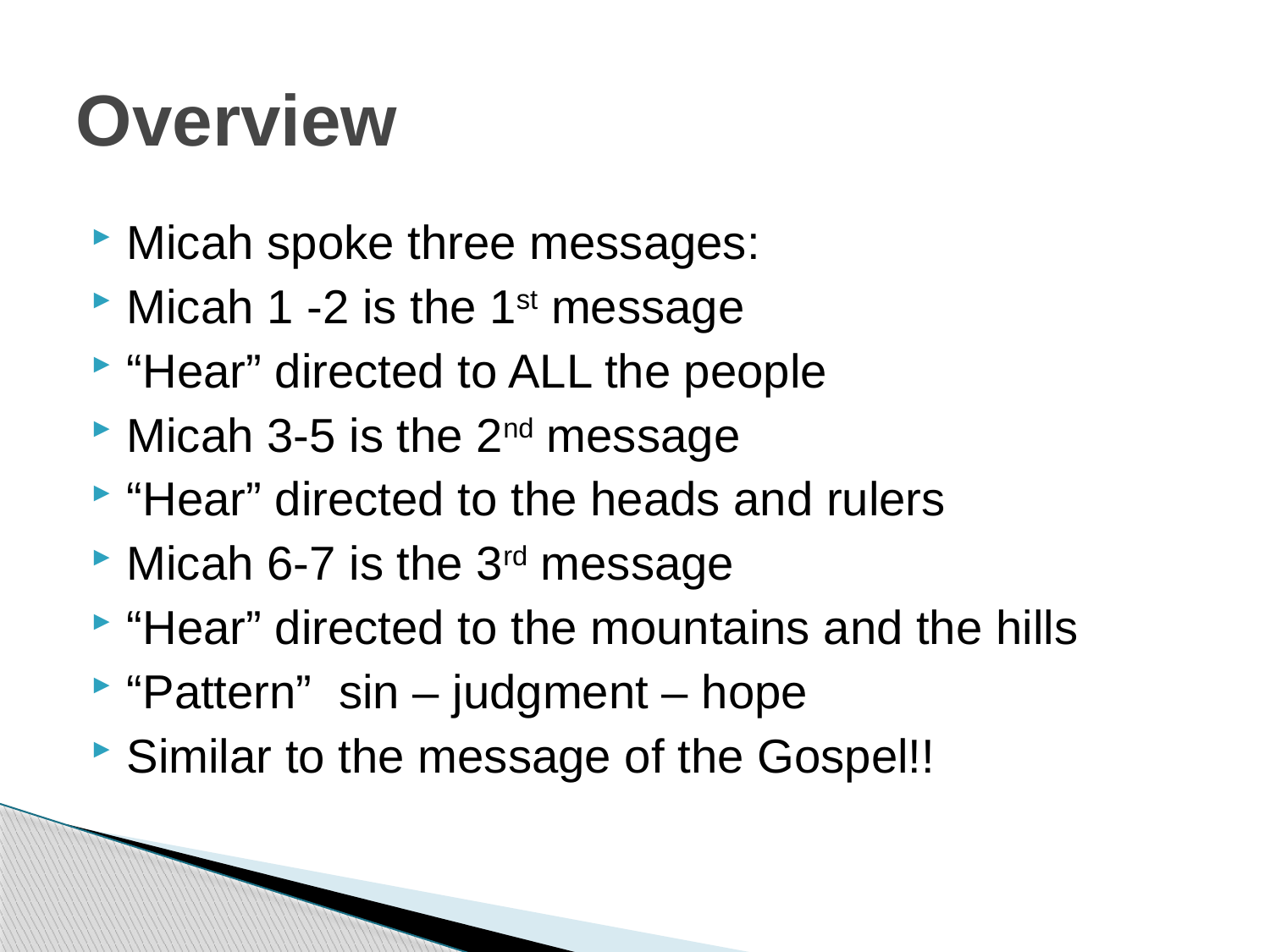

# Overview
Micah spoke three messages:
Micah 1 -2 is the 1st message
“Hear” directed to ALL the people
Micah 3-5 is the 2nd message
“Hear” directed to the heads and rulers
Micah 6-7 is the 3rd message
“Hear” directed to the mountains and the hills
“Pattern”  sin – judgment – hope
Similar to the message of the Gospel!!